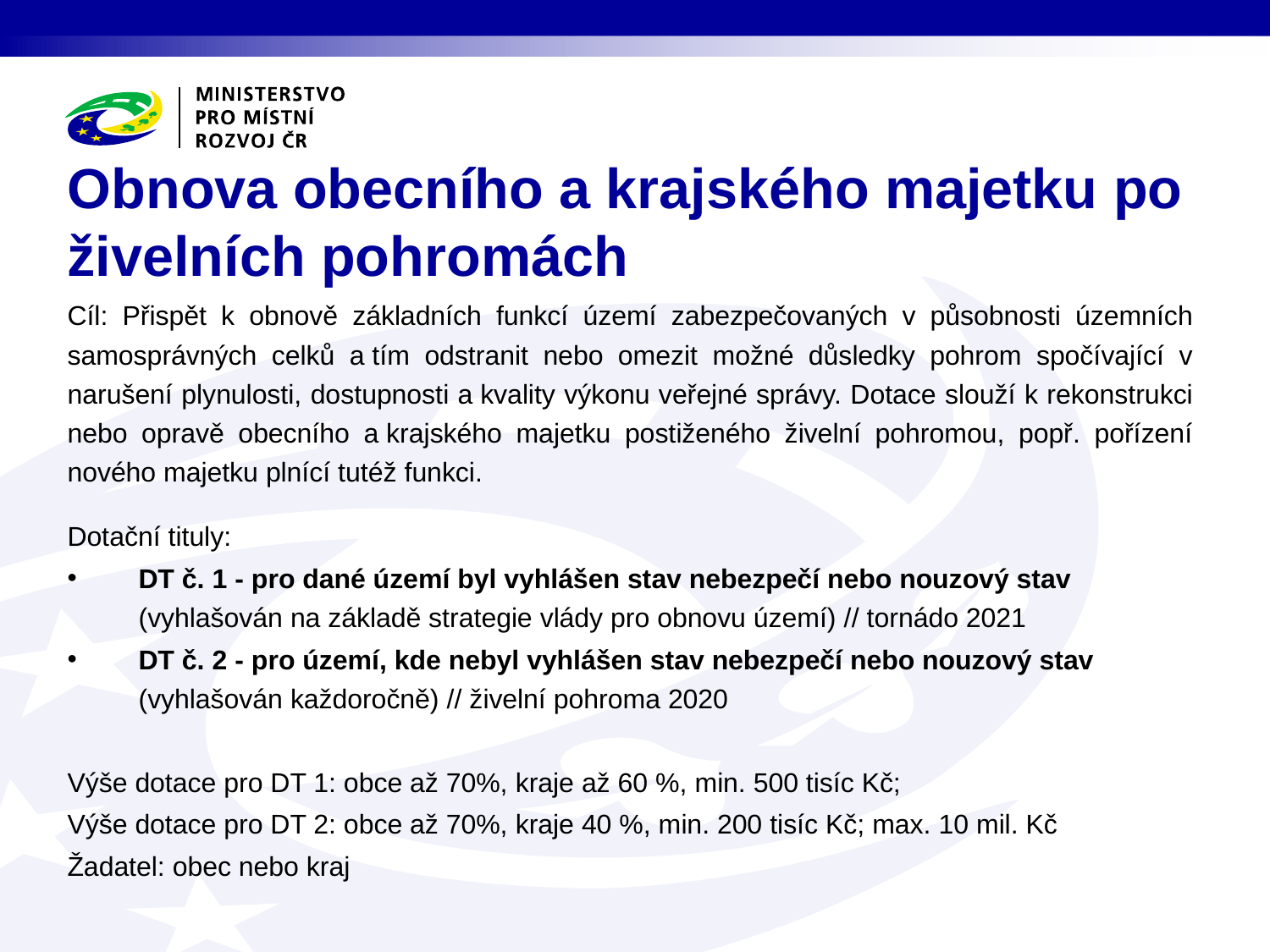

# Obnova obecního a krajského majetku po živelních pohromách
Cíl: Přispět k obnově základních funkcí území zabezpečovaných v působnosti územních samosprávných celků a tím odstranit nebo omezit možné důsledky pohrom spočívající v narušení plynulosti, dostupnosti a kvality výkonu veřejné správy. Dotace slouží k rekonstrukci nebo opravě obecního a krajského majetku postiženého živelní pohromou, popř. pořízení nového majetku plnící tutéž funkci.

Dotační tituly:
DT č. 1 - pro dané území byl vyhlášen stav nebezpečí nebo nouzový stav (vyhlašován na základě strategie vlády pro obnovu území) // tornádo 2021
DT č. 2 - pro území, kde nebyl vyhlášen stav nebezpečí nebo nouzový stav (vyhlašován každoročně) // živelní pohroma 2020

Výše dotace pro DT 1: obce až 70%, kraje až 60 %, min. 500 tisíc Kč;
Výše dotace pro DT 2: obce až 70%, kraje 40 %, min. 200 tisíc Kč; max. 10 mil. Kč
Žadatel: obec nebo kraj